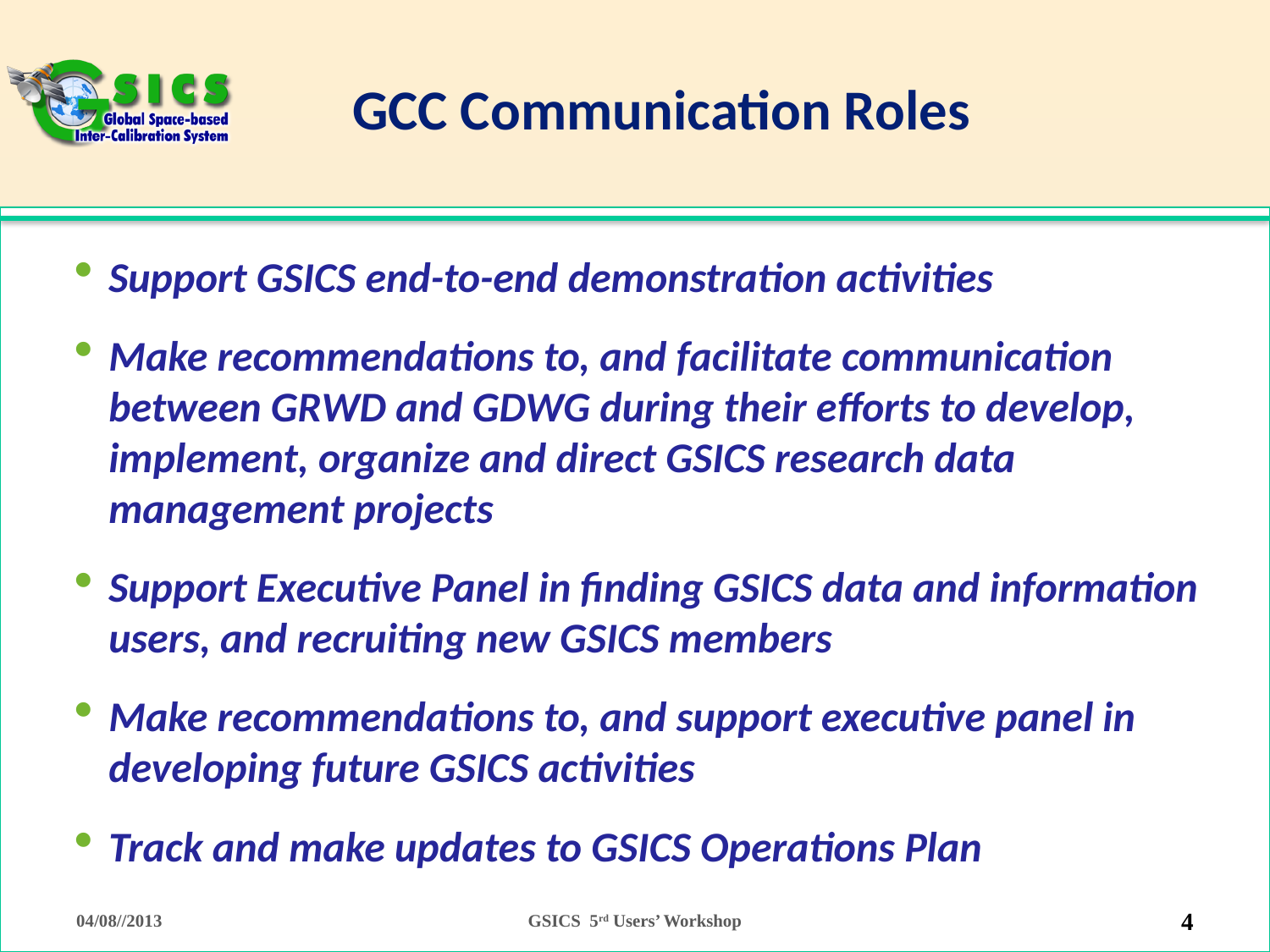

# GCC Communication Roles
Support GSICS end-to-end demonstration activities

Make recommendations to, and facilitate communication between GRWD and GDWG during their efforts to develop, implement, organize and direct GSICS research data management projects

Support Executive Panel in finding GSICS data and information users, and recruiting new GSICS members

Make recommendations to, and support executive panel in developing future GSICS activities

Track and make updates to GSICS Operations Plan

04/08//2013
4